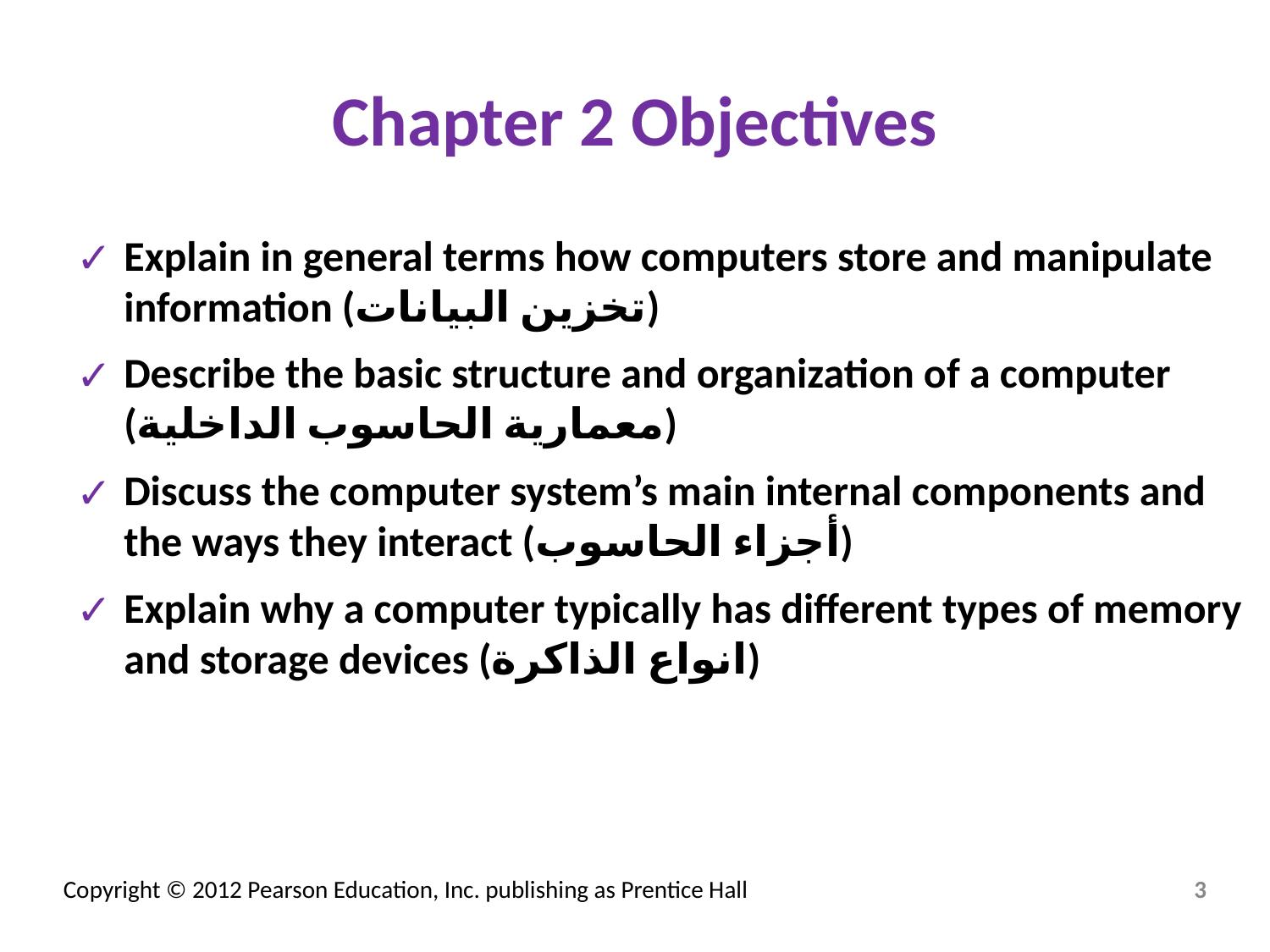

# Chapter 2 Objectives
Explain in general terms how computers store and manipulate information (تخزين البيانات)
Describe the basic structure and organization of a computer (معمارية الحاسوب الداخلية)
Discuss the computer system’s main internal components and the ways they interact (أجزاء الحاسوب)
Explain why a computer typically has different types of memory and storage devices (انواع الذاكرة)

3